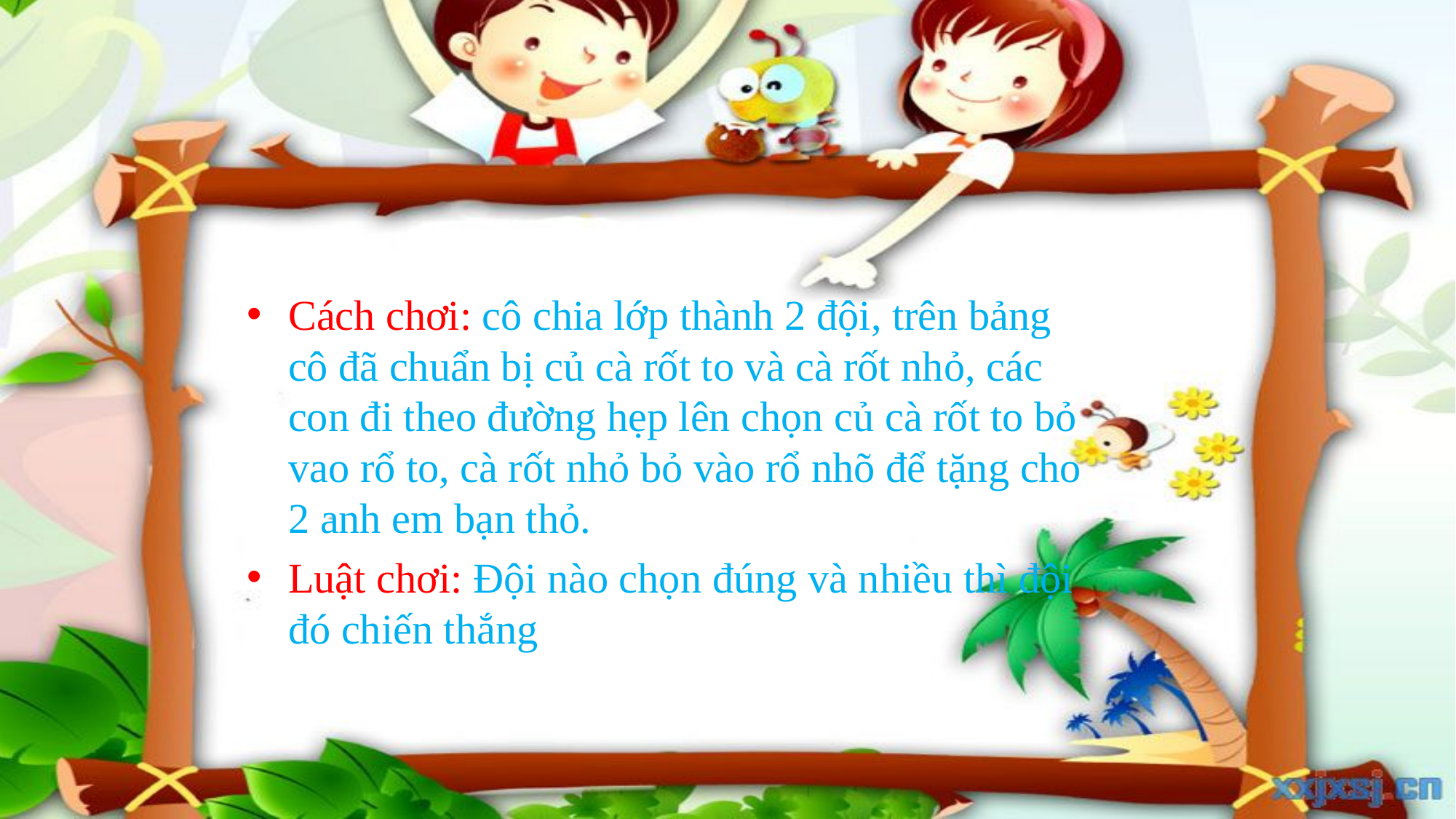

Cách chơi: cô chia lớp thành 2 đội, trên bảng cô đã chuẩn bị củ cà rốt to và cà rốt nhỏ, các con đi theo đường hẹp lên chọn củ cà rốt to bỏ vao rổ to, cà rốt nhỏ bỏ vào rổ nhõ để tặng cho 2 anh em bạn thỏ.
Luật chơi: Đội nào chọn đúng và nhiều thì đội đó chiến thắng